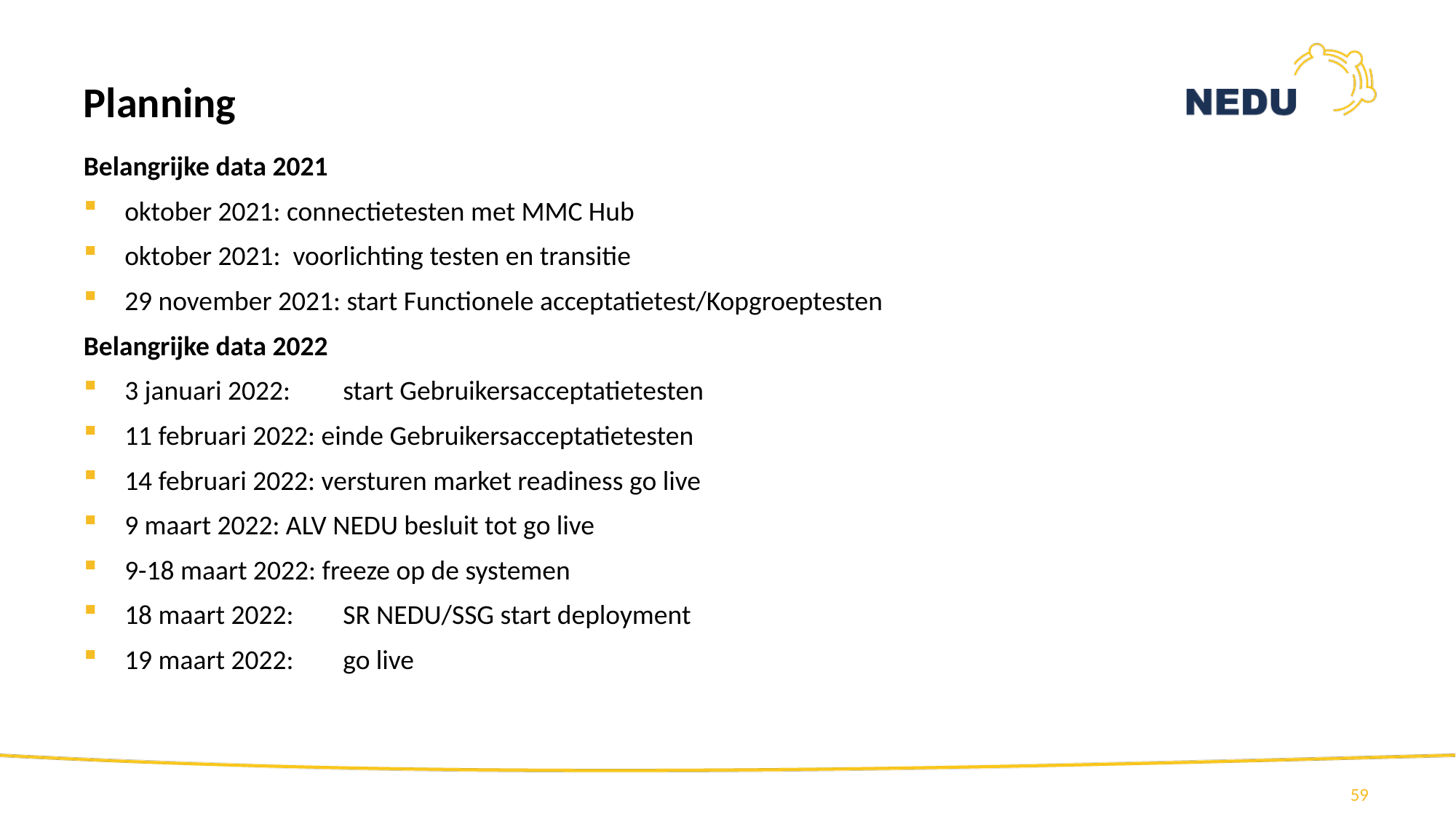

# Planning
Belangrijke data 2021
oktober 2021: connectietesten met MMC Hub
oktober 2021:  voorlichting testen en transitie
29 november 2021: start Functionele acceptatietest/Kopgroeptesten
Belangrijke data 2022
3 januari 2022: 	start Gebruikersacceptatietesten
11 februari 2022: einde Gebruikersacceptatietesten
14 februari 2022: versturen market readiness go live
9 maart 2022: ALV NEDU besluit tot go live
9-18 maart 2022: freeze op de systemen
18 maart 2022: 	SR NEDU/SSG start deployment
19 maart 2022: 	go live

59